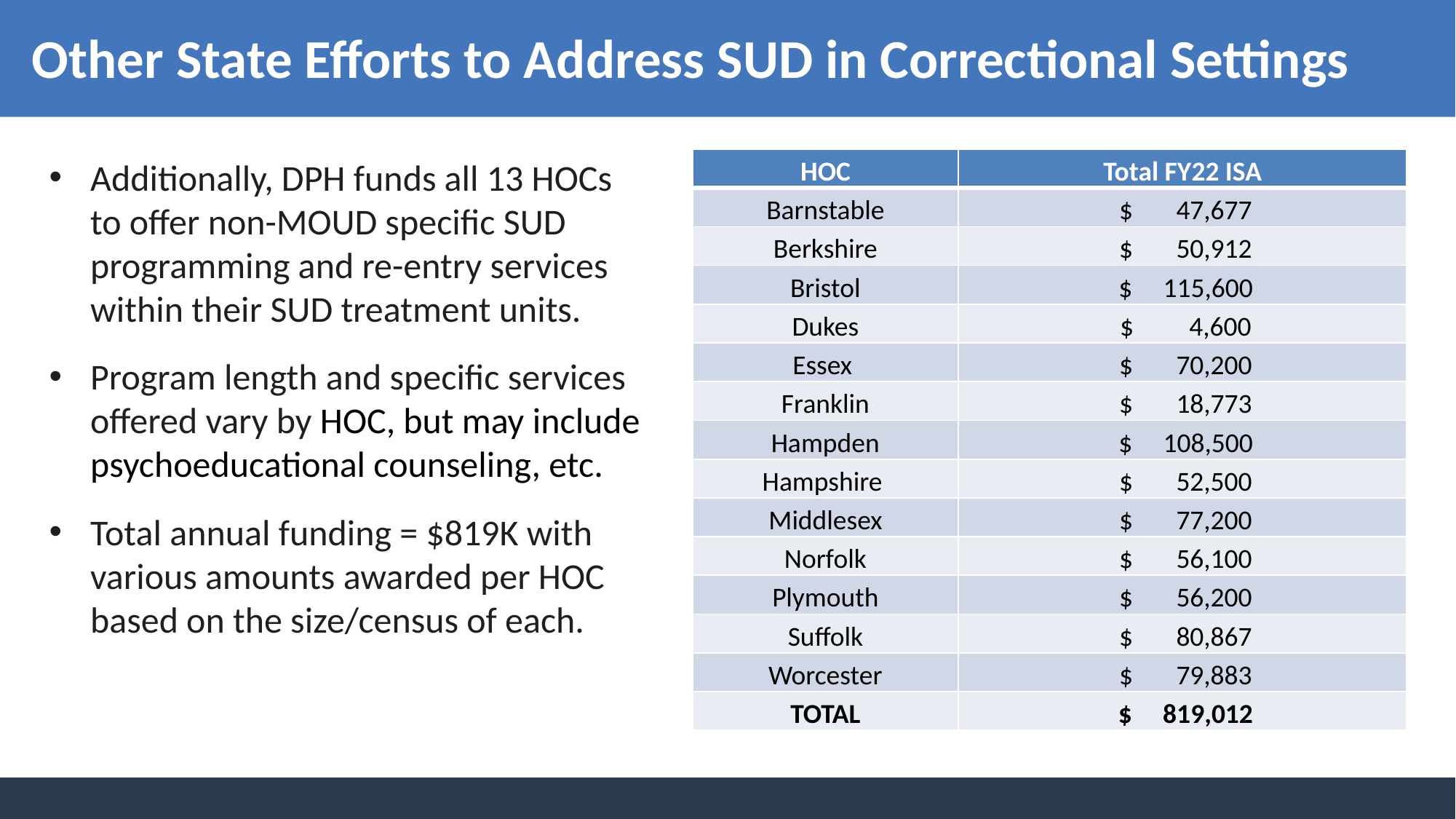

Other State Efforts to Address SUD in Correctional Settings
Additionally, DPH funds all 13 HOCs to offer non-MOUD specific SUD programming and re-entry services within their SUD treatment units.

Program length and specific services offered vary by HOC, but may include psychoeducational counseling, etc.

Total annual funding = $819K with various amounts awarded per HOC based on the size/census of each.
| HOC | Total FY22 ISA |
| --- | --- |
| Barnstable | $ 47,677 |
| Berkshire | $ 50,912 |
| Bristol | $ 115,600 |
| Dukes | $ 4,600 |
| Essex | $ 70,200 |
| Franklin | $ 18,773 |
| Hampden | $ 108,500 |
| Hampshire | $ 52,500 |
| Middlesex | $ 77,200 |
| Norfolk | $ 56,100 |
| Plymouth | $ 56,200 |
| Suffolk | $ 80,867 |
| Worcester | $ 79,883 |
| TOTAL | $ 819,012 |